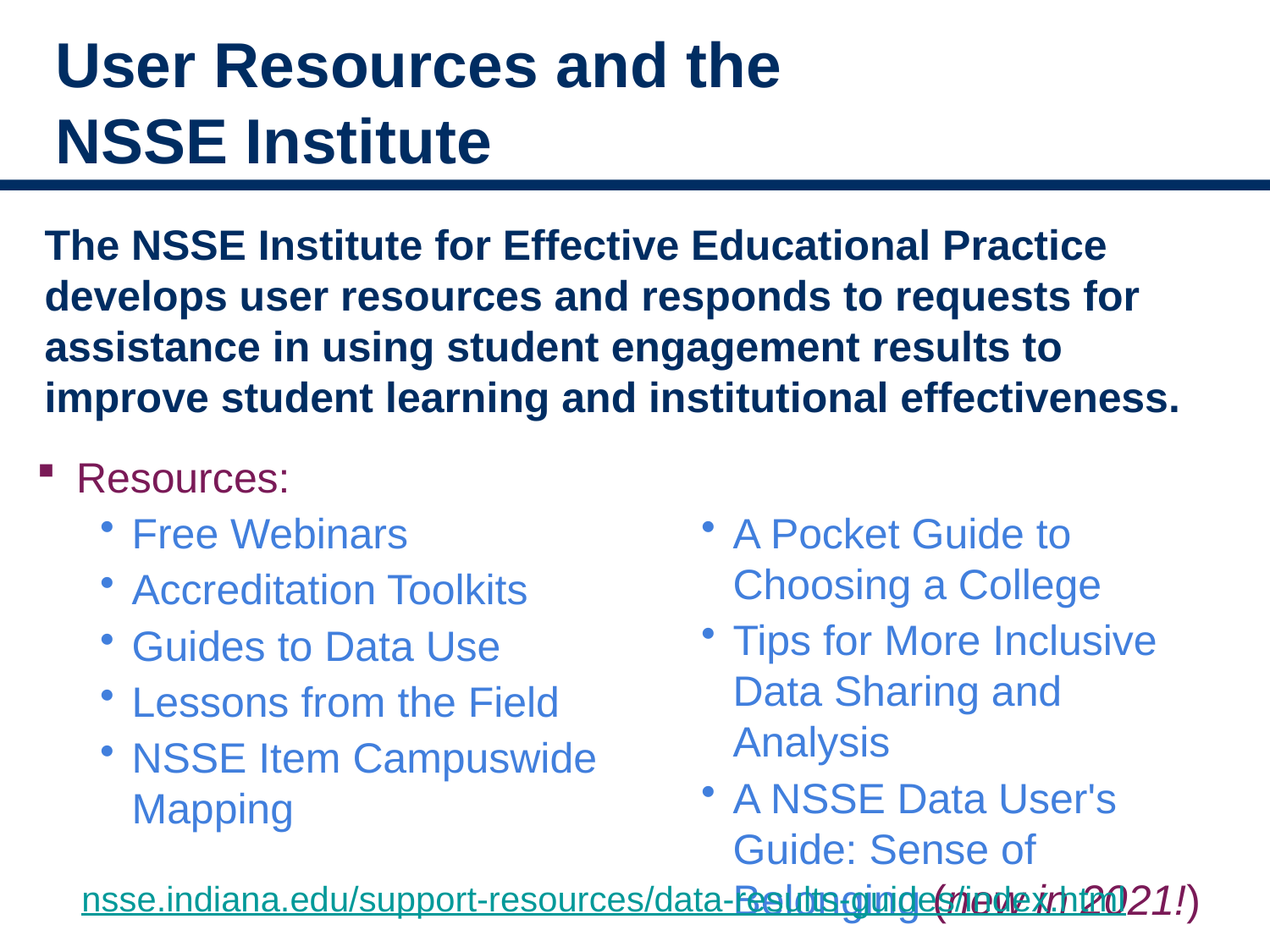

# User Resources and the NSSE Institute
The NSSE Institute for Effective Educational Practice develops user resources and responds to requests for assistance in using student engagement results to improve student learning and institutional effectiveness.

Resources:
Free Webinars
Accreditation Toolkits
Guides to Data Use
Lessons from the Field
NSSE Item Campuswide Mapping

A Pocket Guide to Choosing a College
Tips for More Inclusive Data Sharing and Analysis
A NSSE Data User's Guide: Sense of Belonging (new in 2021!)

nsse.indiana.edu/support-resources/data-results-guides/index.html